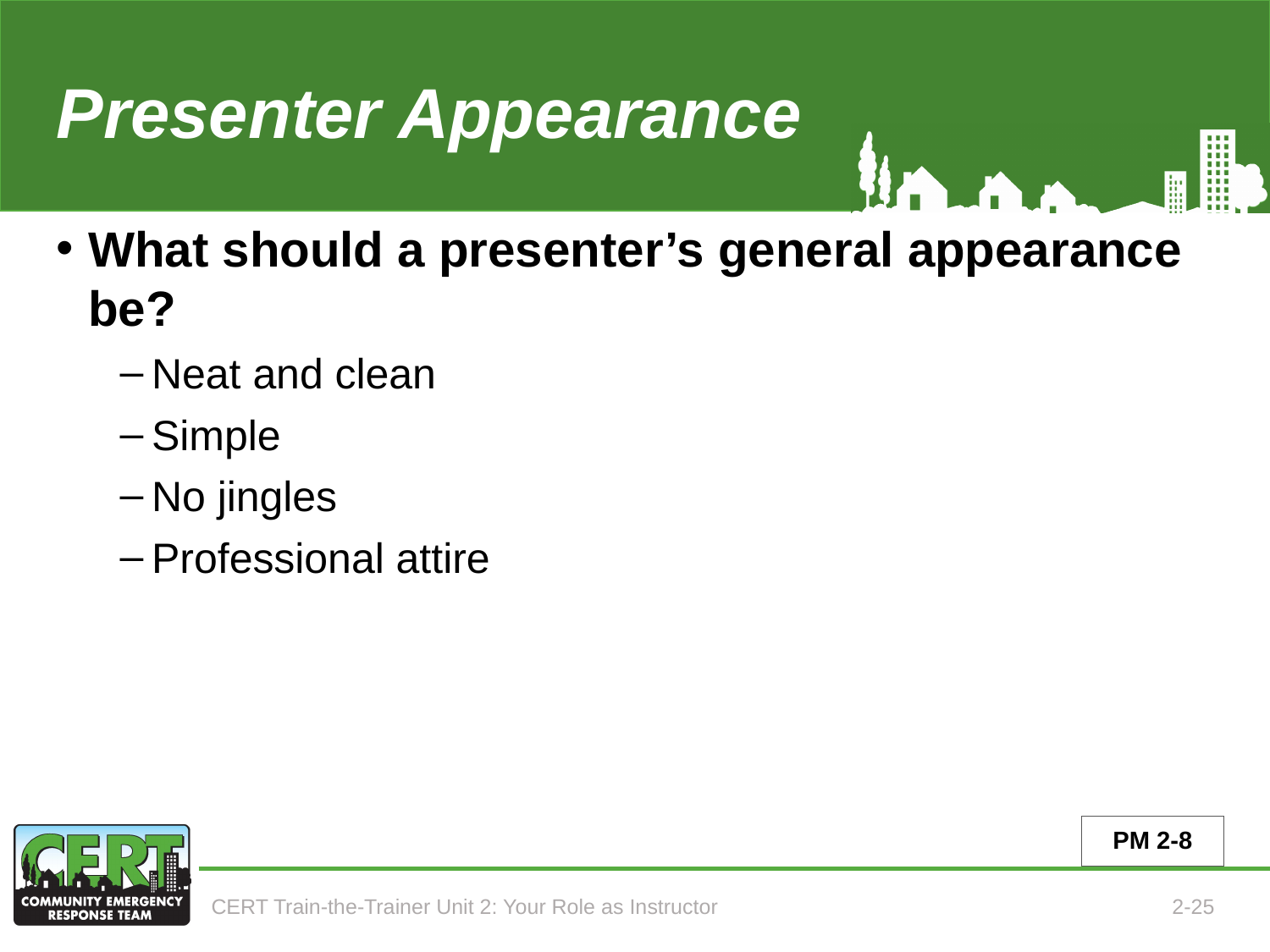

# Presenter Appearance
What should a presenter’s general appearance be?
Neat and clean
Simple
No jingles
Professional attire
PM 2-8
CERT Train-the-Trainer Unit 2: Your Role as Instructor
2-25